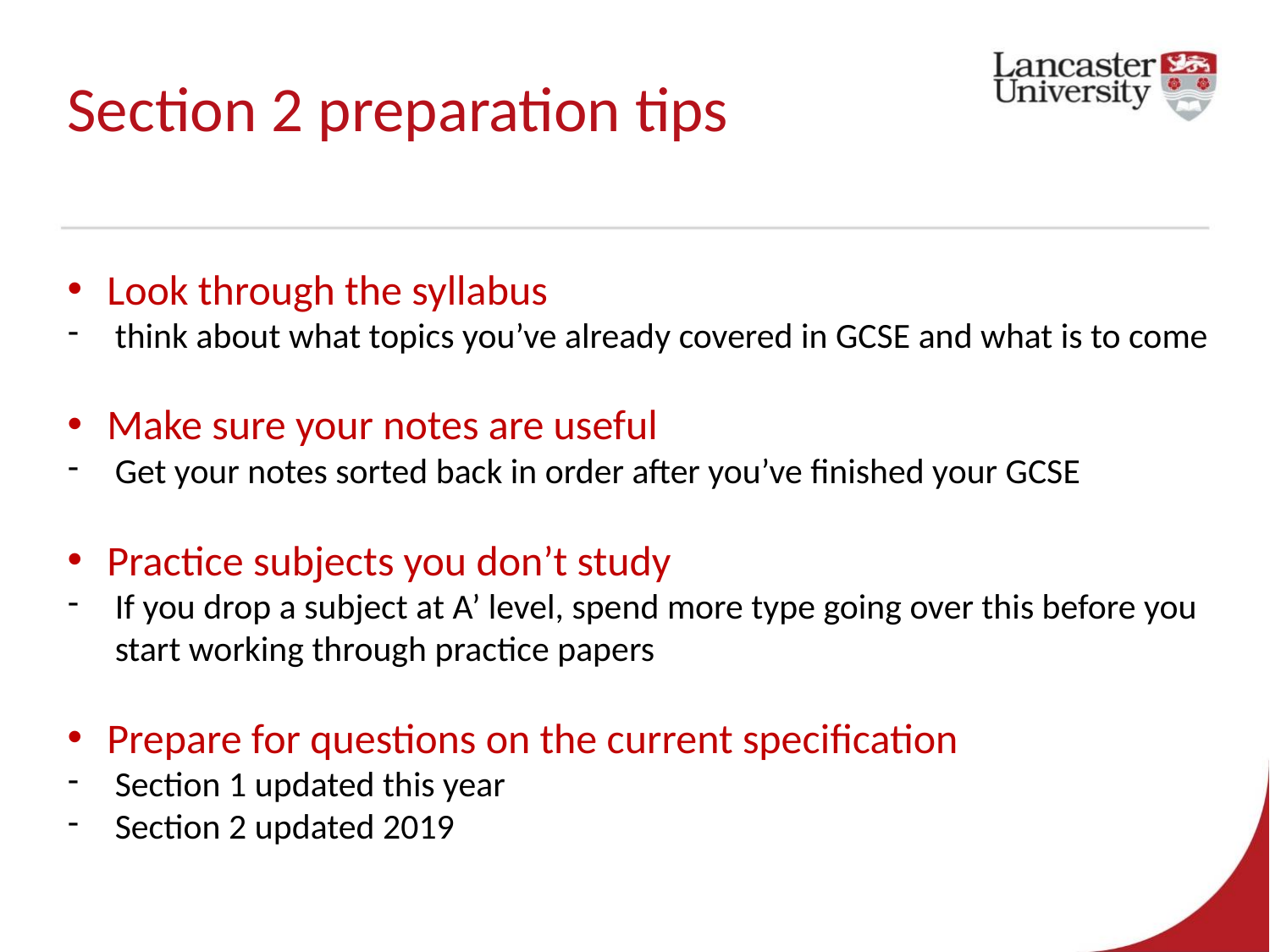

# Section 2 preparation tips

Look through the syllabus
think about what topics you’ve already covered in GCSE and what is to come

Make sure your notes are useful
Get your notes sorted back in order after you’ve finished your GCSE

Practice subjects you don’t study
If you drop a subject at A’ level, spend more type going over this before you start working through practice papers

Prepare for questions on the current specification
Section 1 updated this year
Section 2 updated 2019